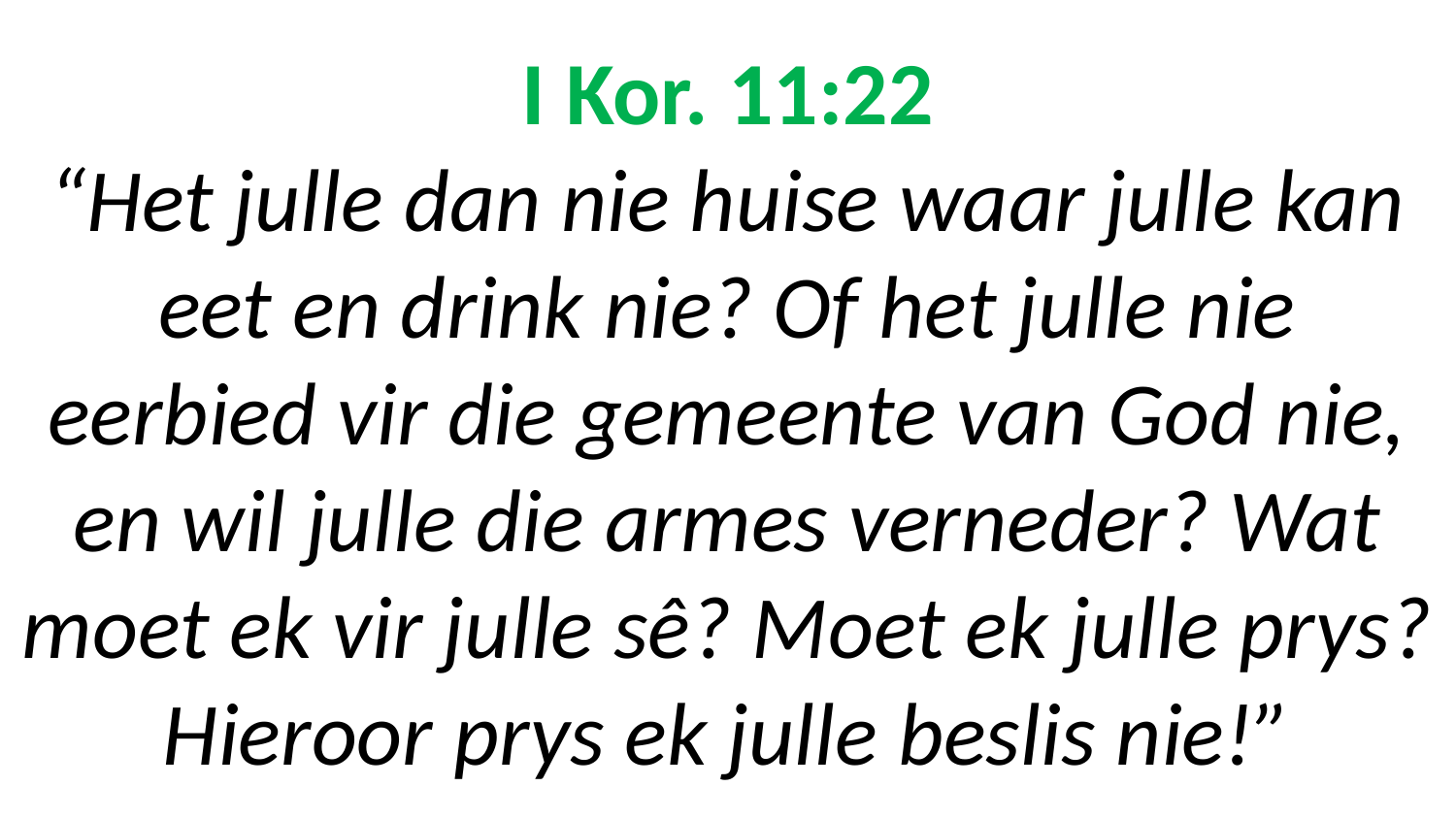

# I Kor. 11:22 “Het julle dan nie huise waar julle kan eet en drink nie? Of het julle nie eerbied vir die gemeente van God nie, en wil julle die armes verneder? Wat moet ek vir julle sê? Moet ek julle prys? Hieroor prys ek julle beslis nie!”